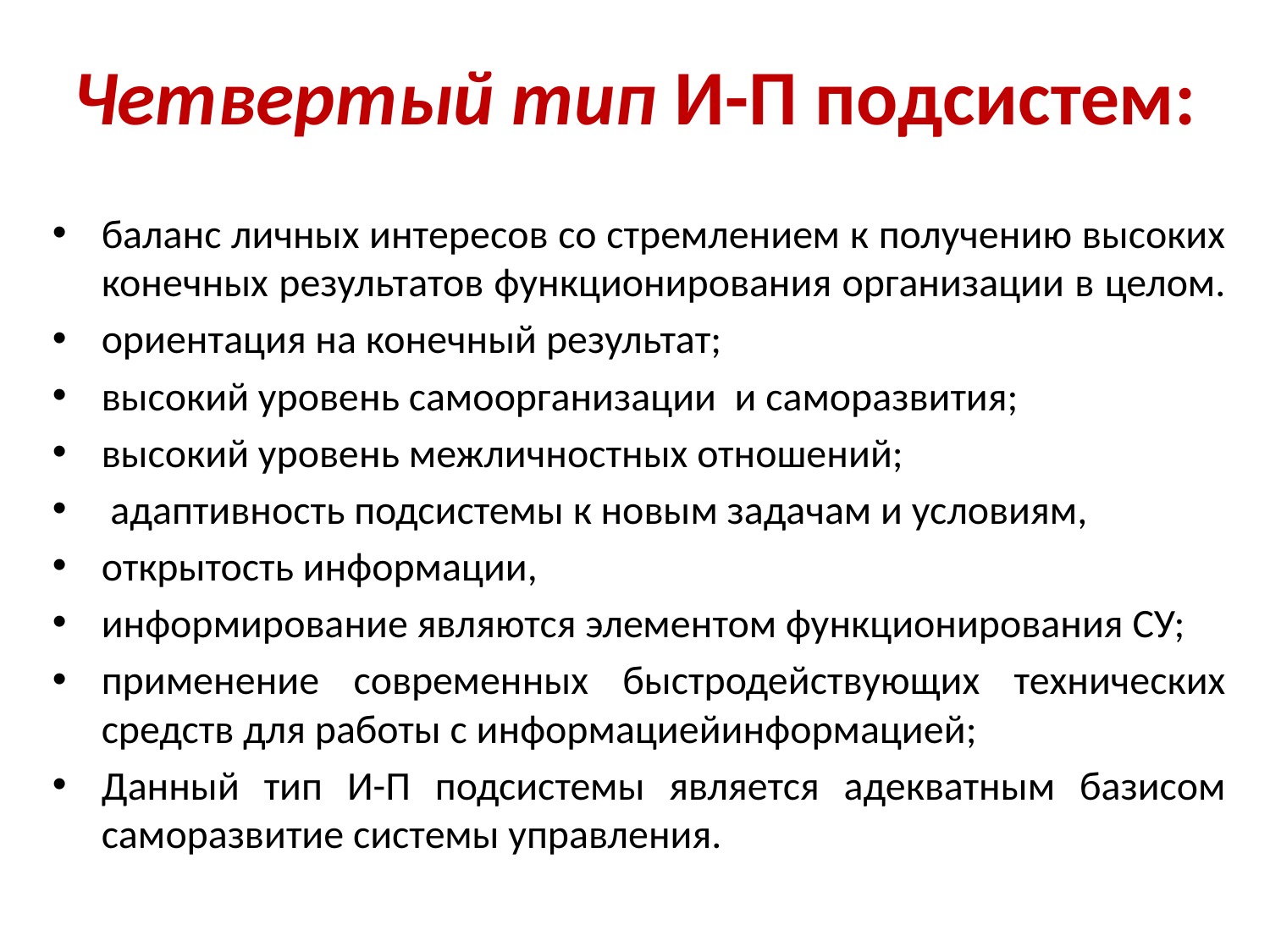

# Четвертый тип И-П подсистем:
баланс личных интересов со стремлением к получению высоких конечных результатов функционирования организации в целом.
ориентация на конечный результат;
высокий уровень самоорганизации  и саморазвития;
высокий уровень межличностных отношений;
 адаптивность подсистемы к новым задачам и условиям,
открытость информации,
информирование являются элементом функционирования СУ;
применение современных быстродействующих технических средств для работы с информациейинформацией;
Данный тип И-П подсистемы является адекватным базисом саморазвитие системы управления.